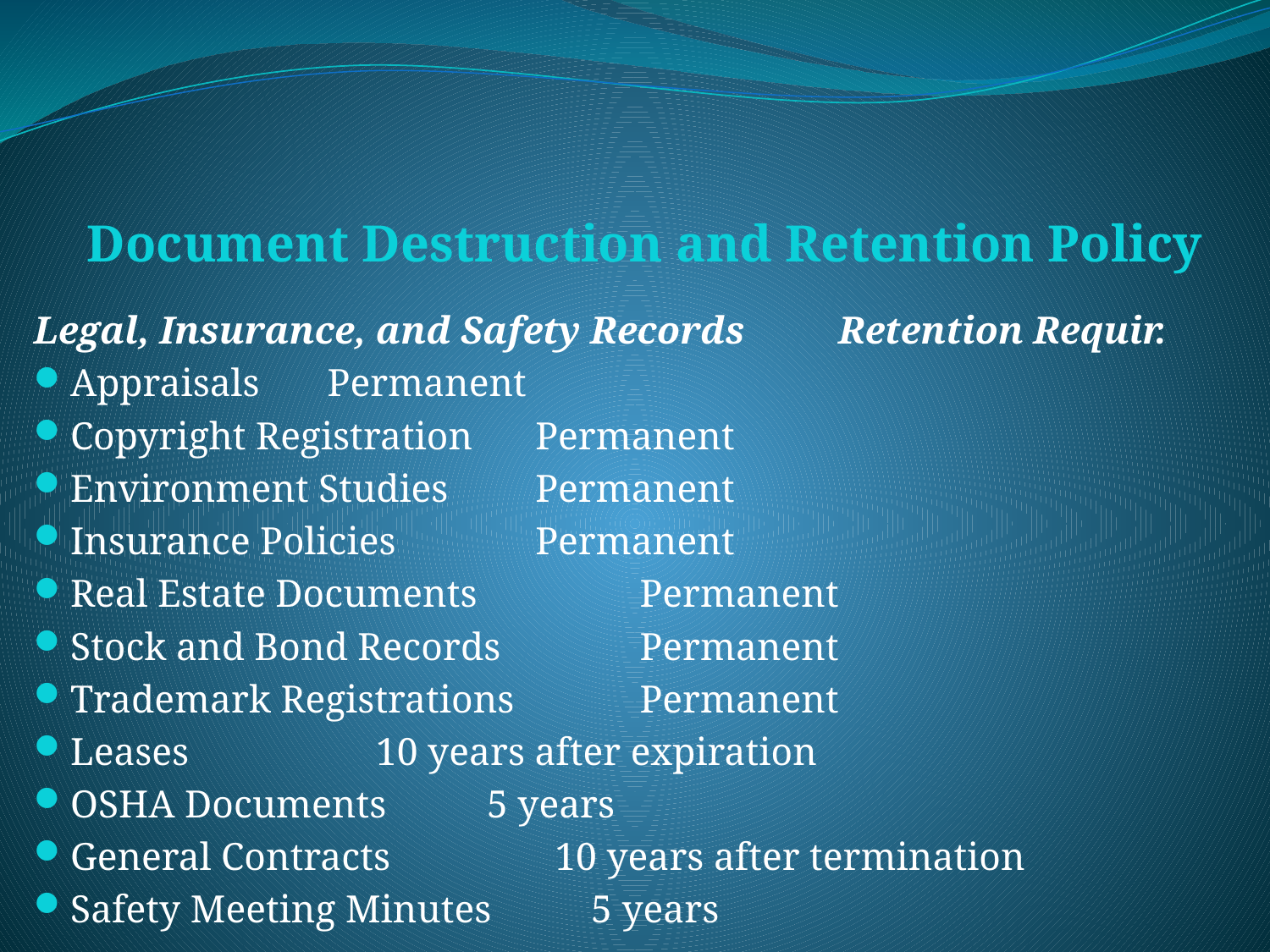

# Document Destruction and Retention Policy
Legal, Insurance, and Safety Records 	    Retention Requir.
Appraisals 						     Permanent
Copyright Registration 				     Permanent
Environment Studies 				     Permanent
Insurance Policies 					     Permanent
Real Estate Documents 				     Permanent
Stock and Bond Records 				     Permanent
Trademark Registrations 				     Permanent
Leases 				          10 years after expiration
OSHA Documents 						5 years
General Contracts 			       10 years after termination
Safety Meeting Minutes 					5 years